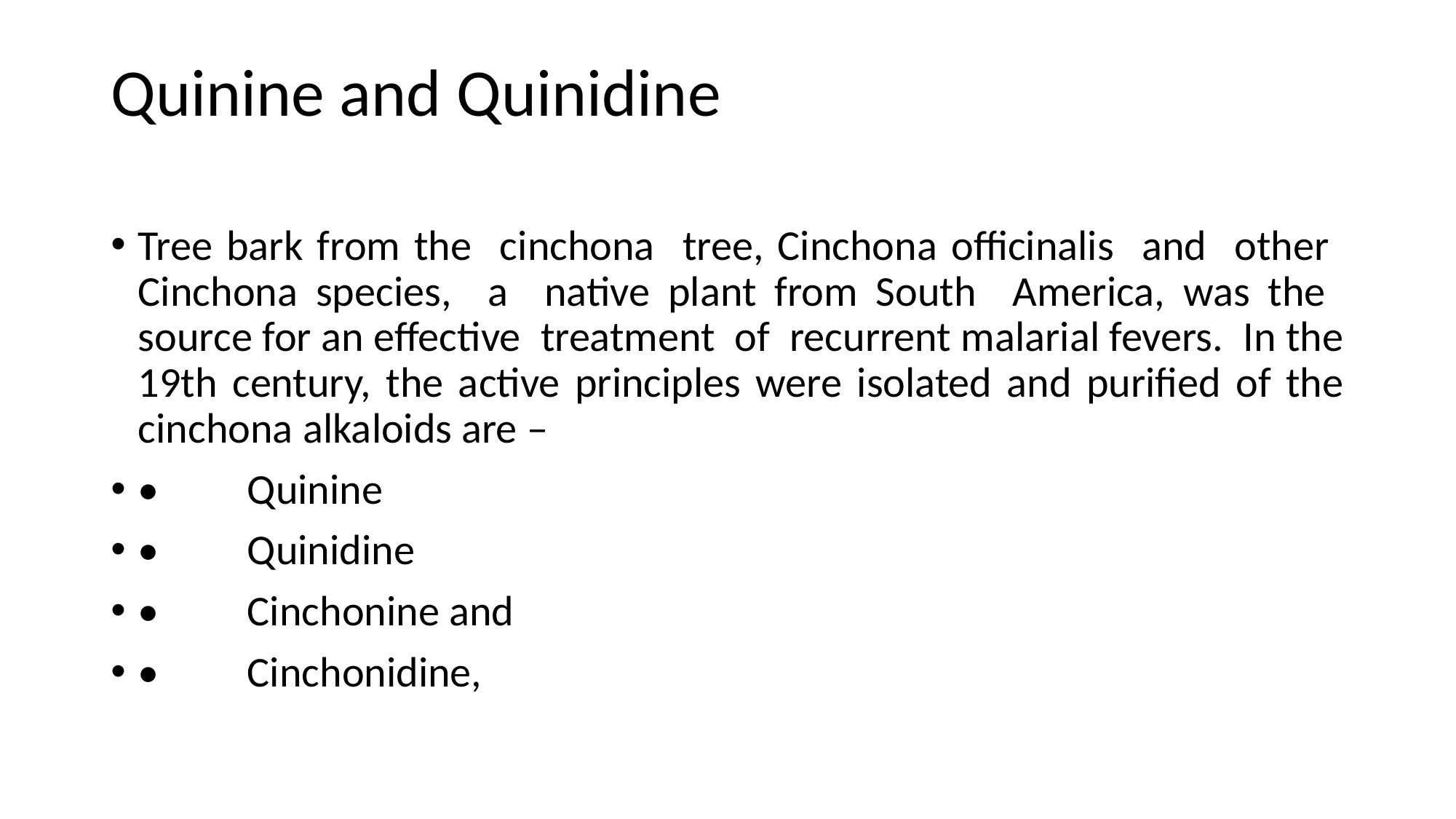

# Quinine and Quinidine
Tree bark from the  cinchona  tree, Cinchona officinalis  and  other  Cinchona species,  a  native plant from South  America, was the  source for an effective  treatment  of  recurrent malarial fevers.  In the 19th century, the active principles were isolated and purified of the cinchona alkaloids are –
•	Quinine
•	Quinidine
•	Cinchonine and
•	Cinchonidine,